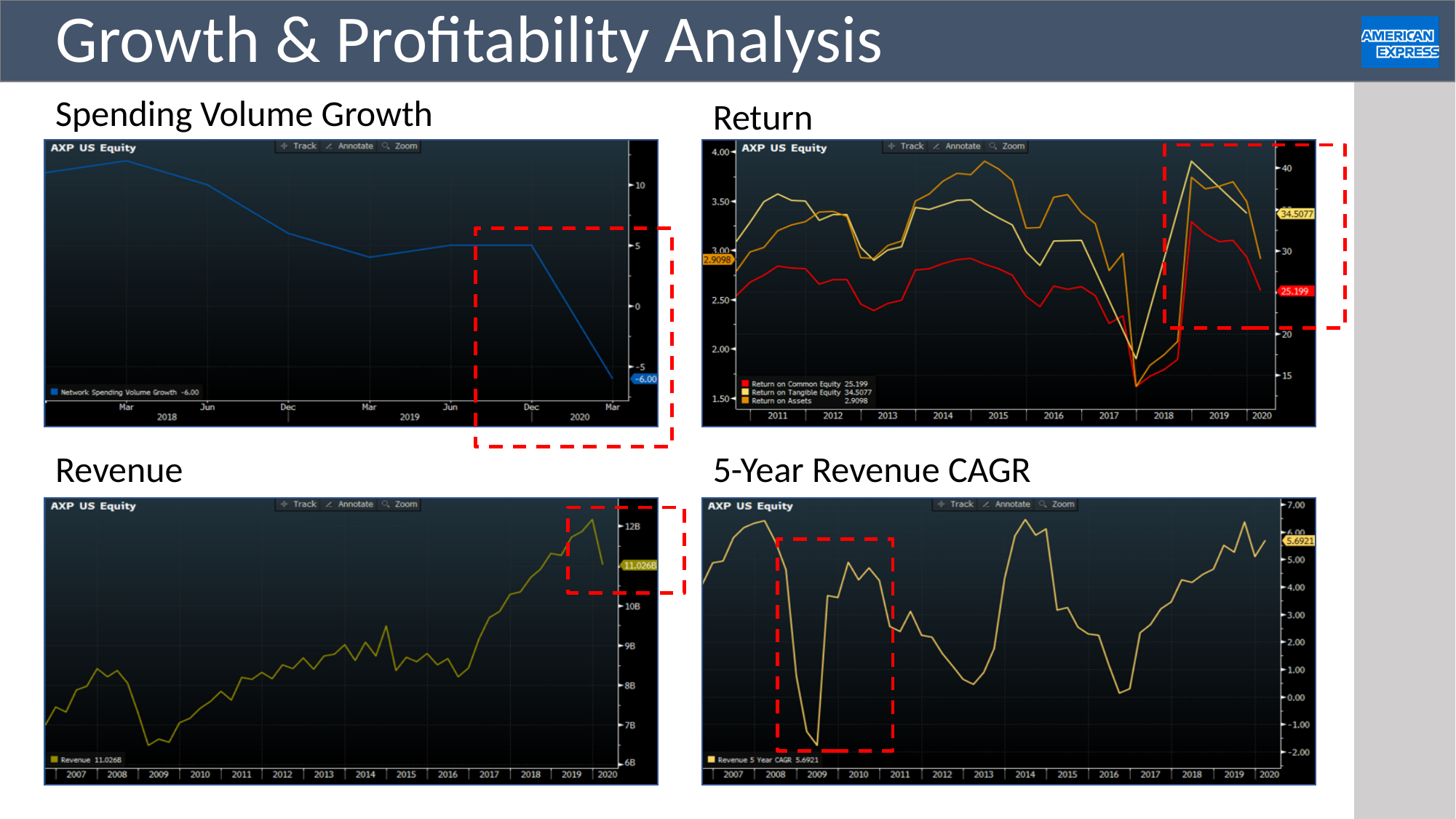

# Growth & Profitability Analysis
Spending Volume Growth
Return

5-Year Revenue CAGR
Revenue